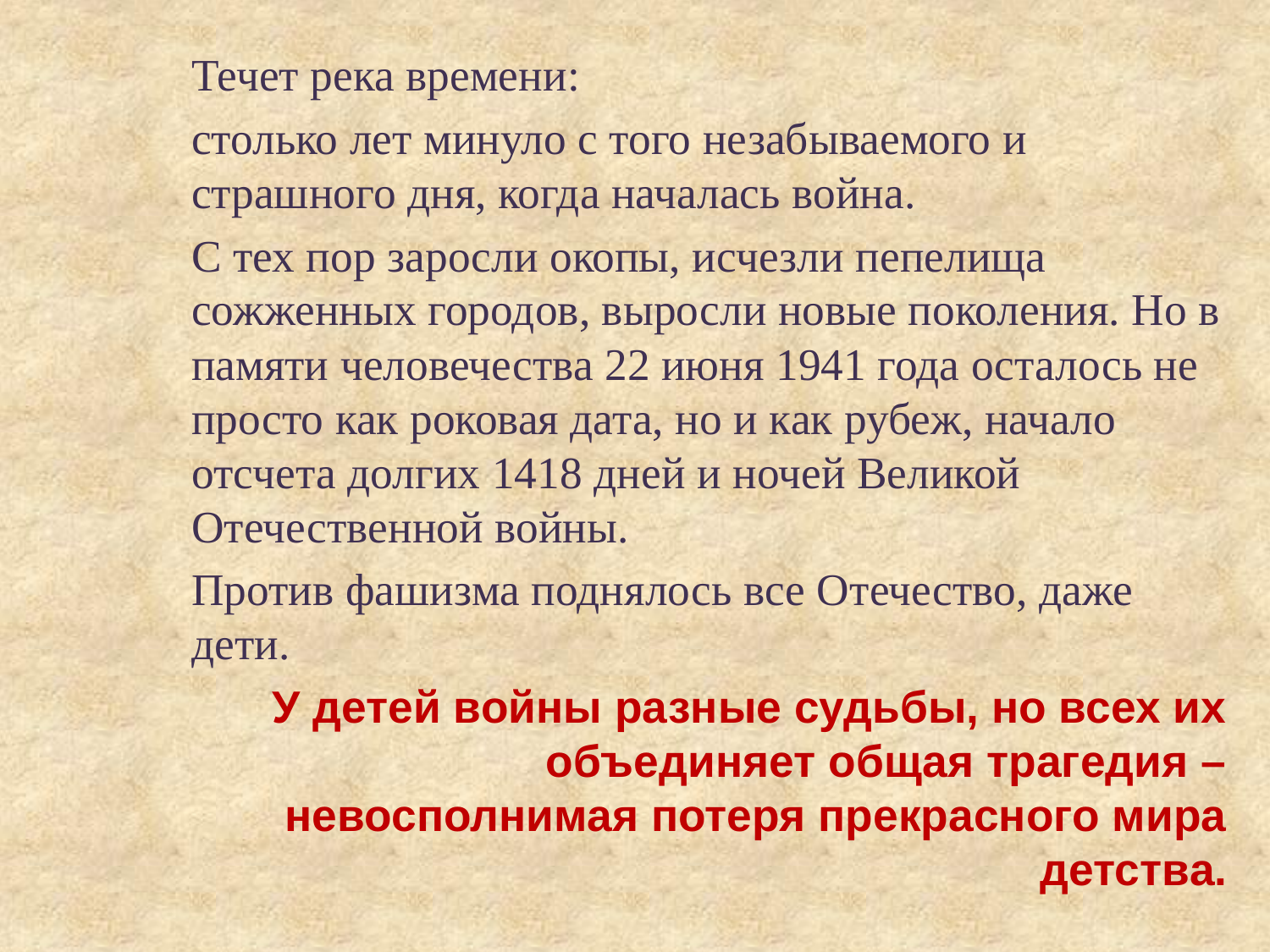

Течет река времени:
столько лет минуло с того незабываемого и страшного дня, когда началась война.
С тех пор заросли окопы, исчезли пепелища сожженных городов, выросли новые поколения. Но в памяти человечества 22 июня 1941 года осталось не просто как роковая дата, но и как рубеж, начало отсчета долгих 1418 дней и ночей Великой Отечественной войны.
Против фашизма поднялось все Отечество, даже дети.
У детей войны разные судьбы, но всех их объединяет общая трагедия – невосполнимая потеря прекрасного мира детства.